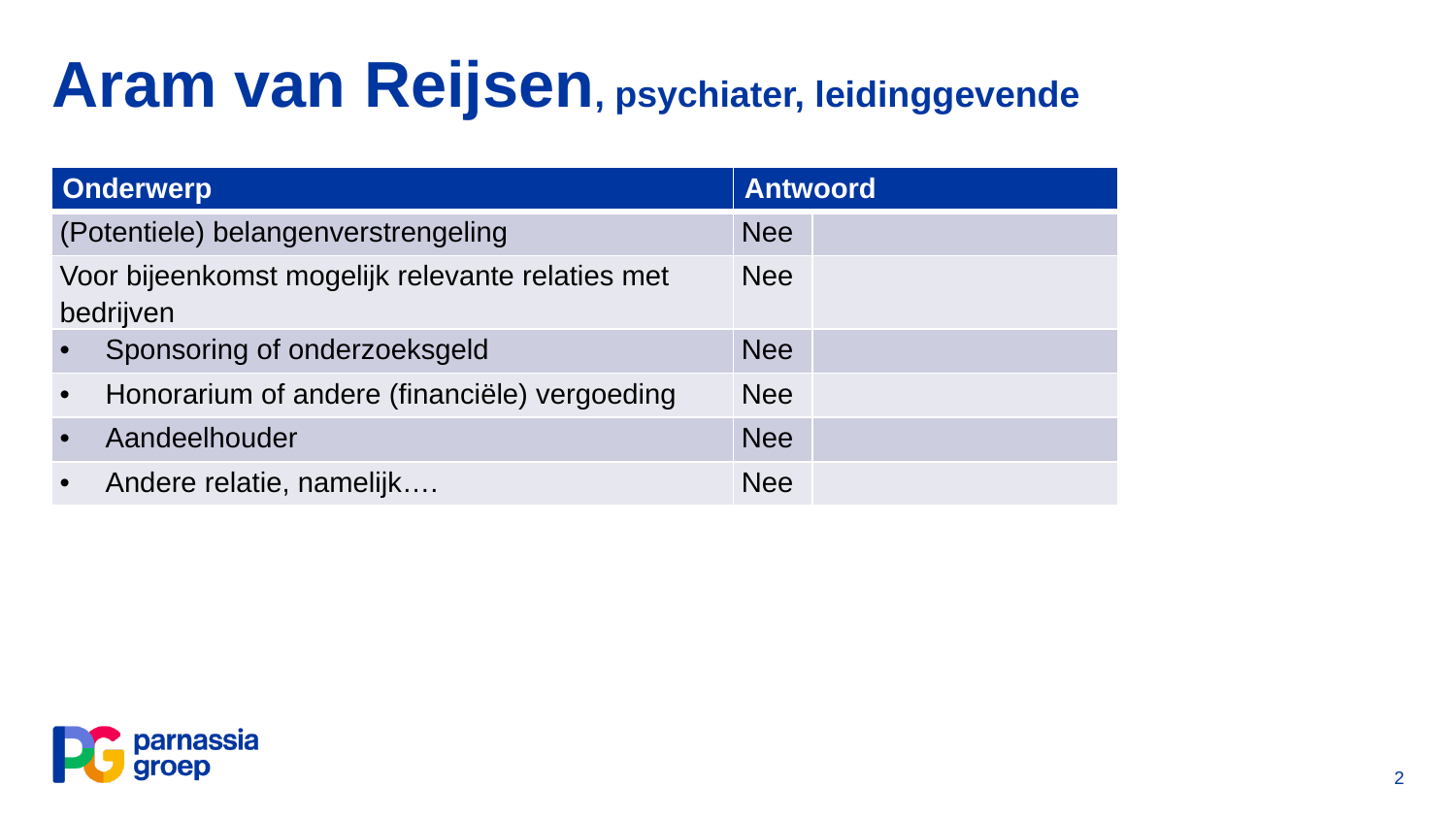

# Aram van Reijsen, psychiater, leidinggevende
| Onderwerp | Antwoord |  |
| --- | --- | --- |
| (Potentiele) belangenverstrengeling | Nee |  |
| Voor bijeenkomst mogelijk relevante relaties met bedrijven | Nee |  |
| Sponsoring of onderzoeksgeld | Nee |  |
| Honorarium of andere (financiële) vergoeding | Nee |  |
| Aandeelhouder | Nee |  |
| Andere relatie, namelijk…. | Nee |  |
2